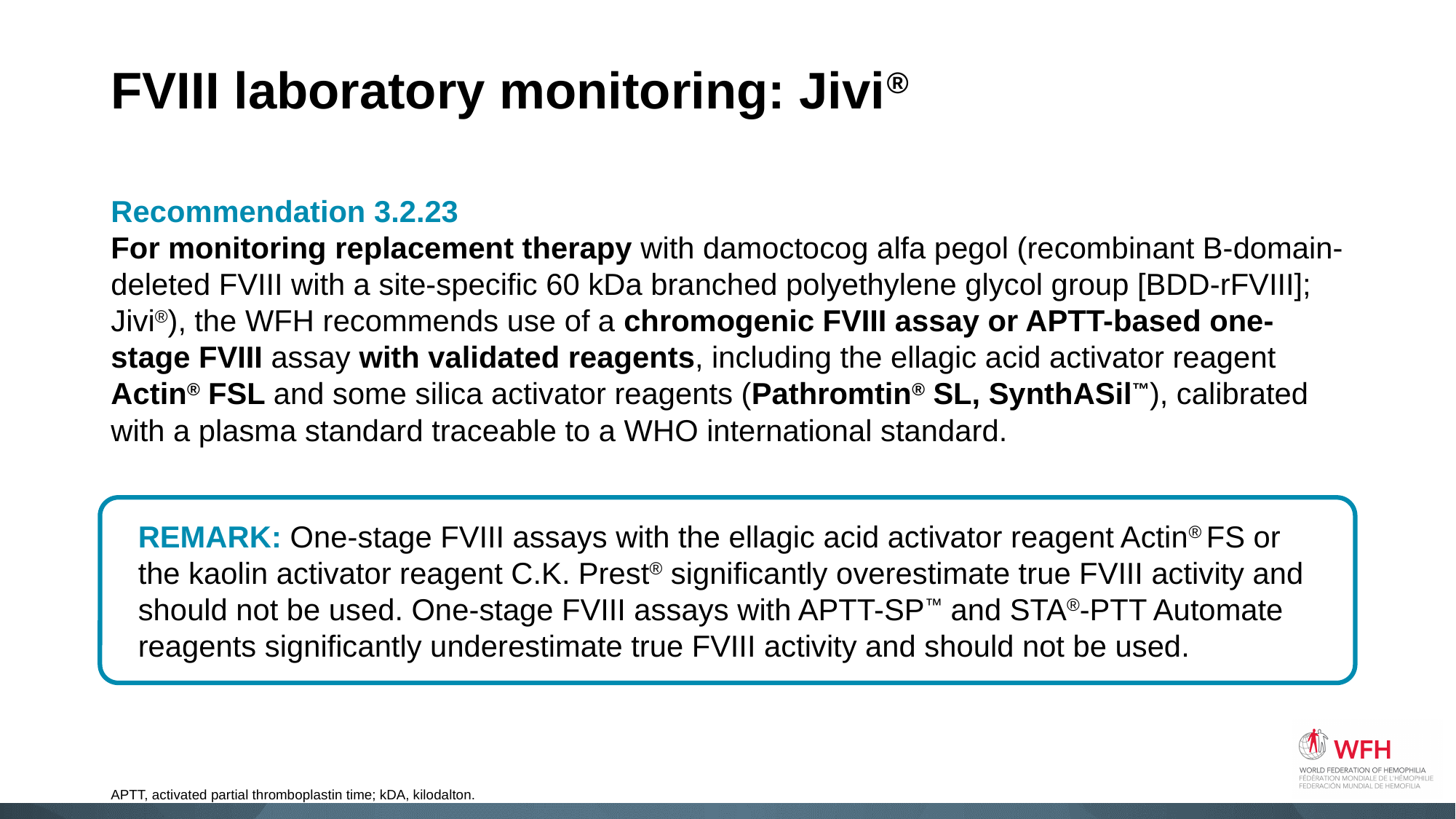

# FVIII laboratory monitoring: Jivi®
Recommendation 3.2.23
For monitoring replacement therapy with damoctocog alfa pegol (recombinant B-domain-deleted FVIII with a site-specific 60 kDa branched polyethylene glycol group [BDD-rFVIII]; Jivi®), the WFH recommends use of a chromogenic FVIII assay or APTT-based one-stage FVIII assay with validated reagents, including the ellagic acid activator reagent Actin® FSL and some silica activator reagents (Pathromtin® SL, SynthASil™), calibrated with a plasma standard traceable to a WHO international standard.
REMARK: One-stage FVIII assays with the ellagic acid activator reagent Actin® FS or the kaolin activator reagent C.K. Prest® significantly overestimate true FVIII activity and should not be used. One-stage FVIII assays with APTT-SP™ and STA®-PTT Automate reagents significantly underestimate true FVIII activity and should not be used.
APTT, activated partial thromboplastin time; kDA, kilodalton.